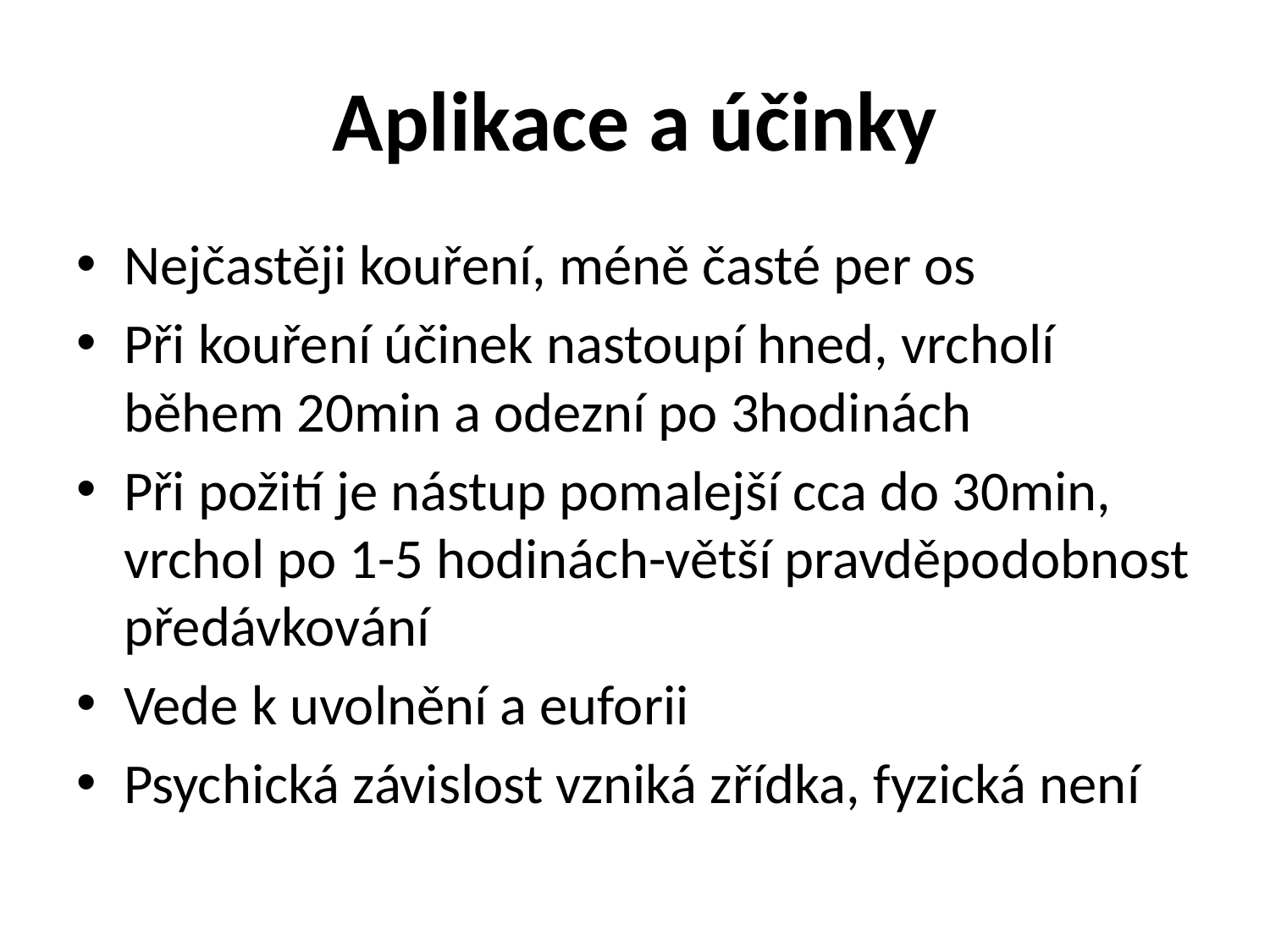

# Aplikace a účinky
Nejčastěji kouření, méně časté per os
Při kouření účinek nastoupí hned, vrcholí během 20min a odezní po 3hodinách
Při požití je nástup pomalejší cca do 30min, vrchol po 1-5 hodinách-větší pravděpodobnost předávkování
Vede k uvolnění a euforii
Psychická závislost vzniká zřídka, fyzická není